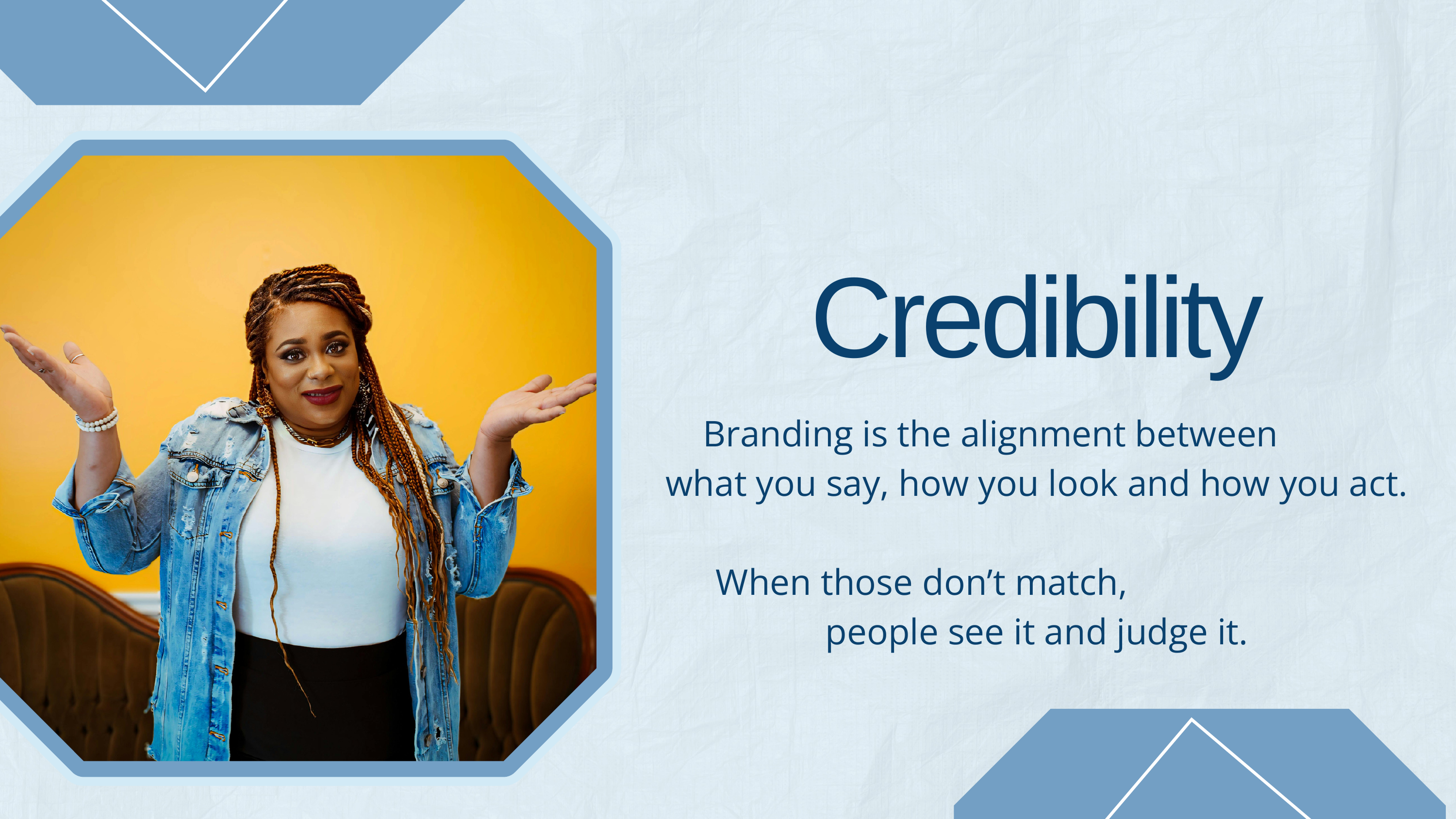

Credibility
Branding is the alignment between           what you say, how you look and how you act.

When those don’t match,                          people see it and judge it.